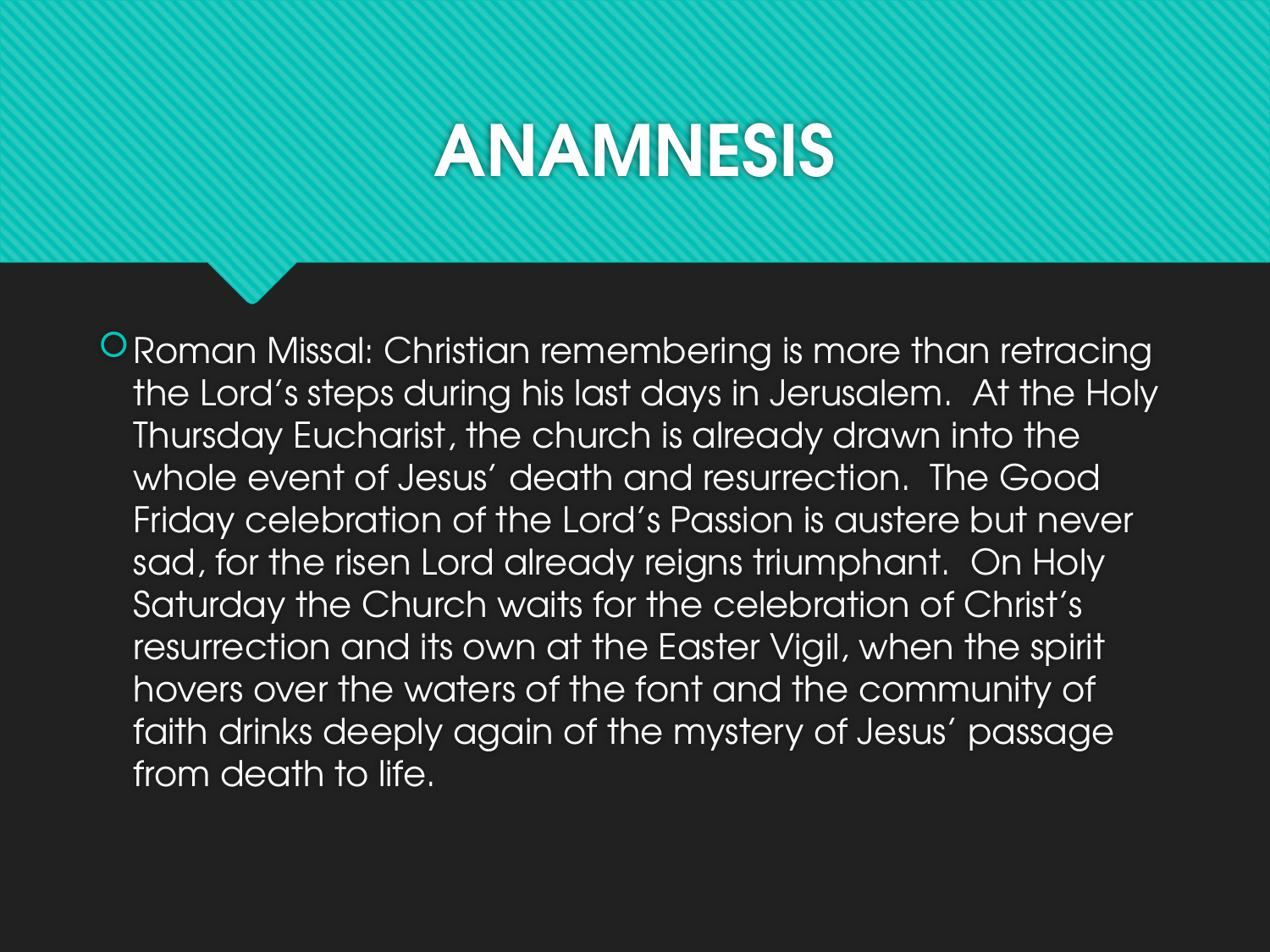

# ANAMNESIS
Roman Missal: Christian remembering is more than retracing the Lord’s steps during his last days in Jerusalem.  At the Holy Thursday Eucharist, the church is already drawn into the whole event of Jesus’ death and resurrection.  The Good Friday celebration of the Lord’s Passion is austere but never sad, for the risen Lord already reigns triumphant.  On Holy Saturday the Church waits for the celebration of Christ’s resurrection and its own at the Easter Vigil, when the spirit hovers over the waters of the font and the community of faith drinks deeply again of the mystery of Jesus’ passage from death to life.